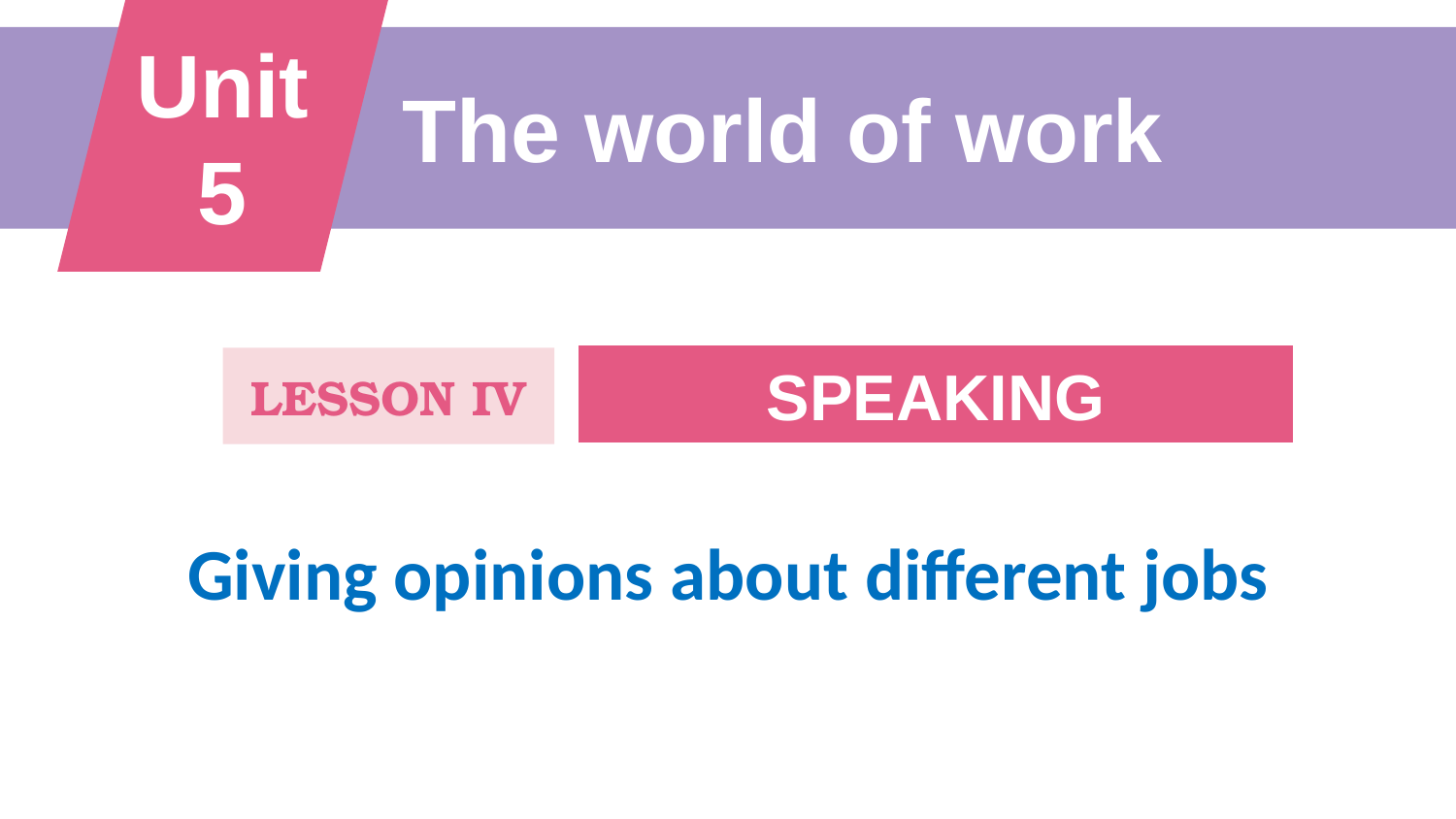

Unit 5

The world of work
SPEAKING
LESSON IV
Giving opinions about different jobs